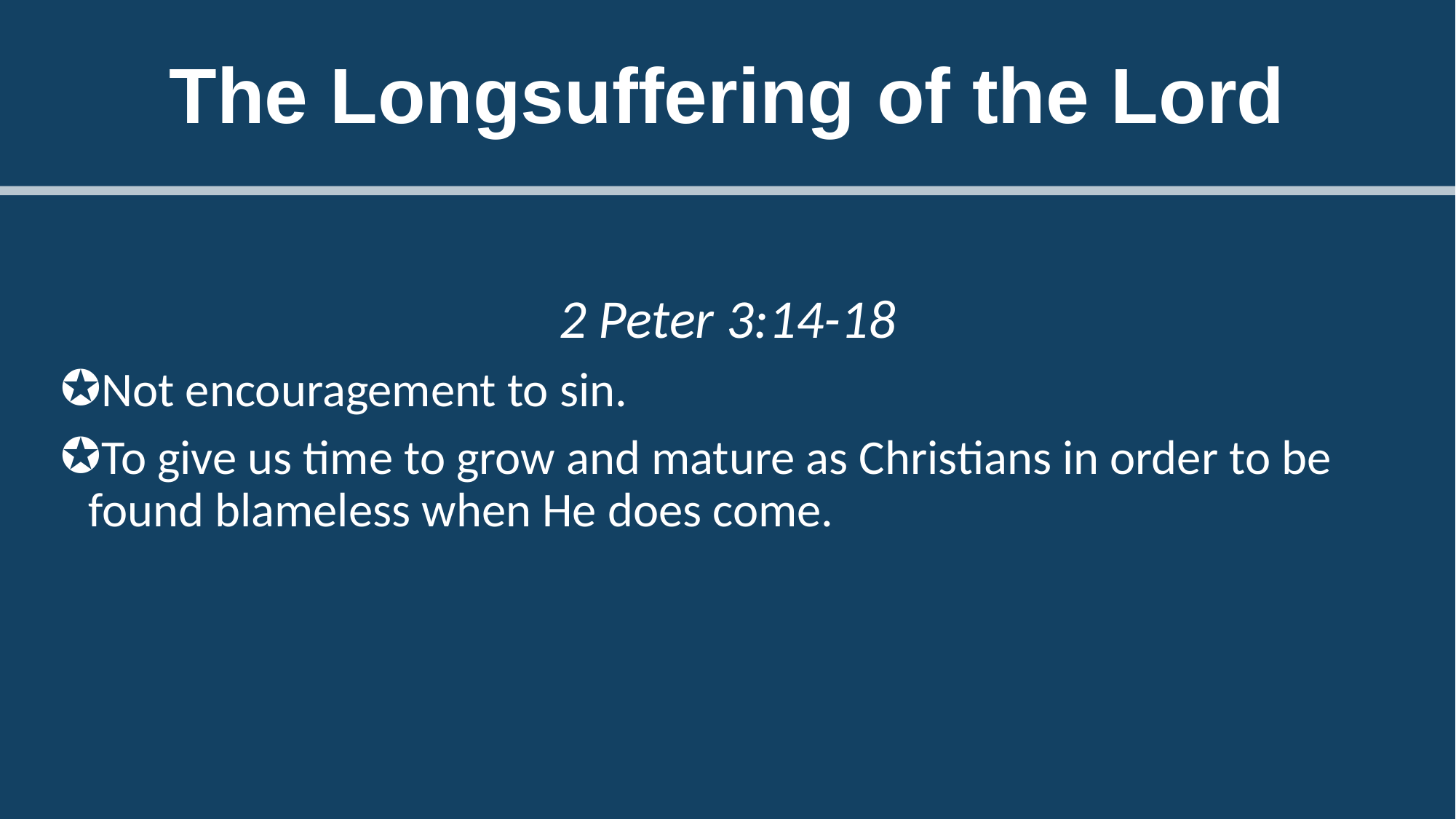

# The Longsuffering of the Lord

2 Peter 3:14-18
Not encouragement to sin.
To give us time to grow and mature as Christians in order to be found blameless when He does come.